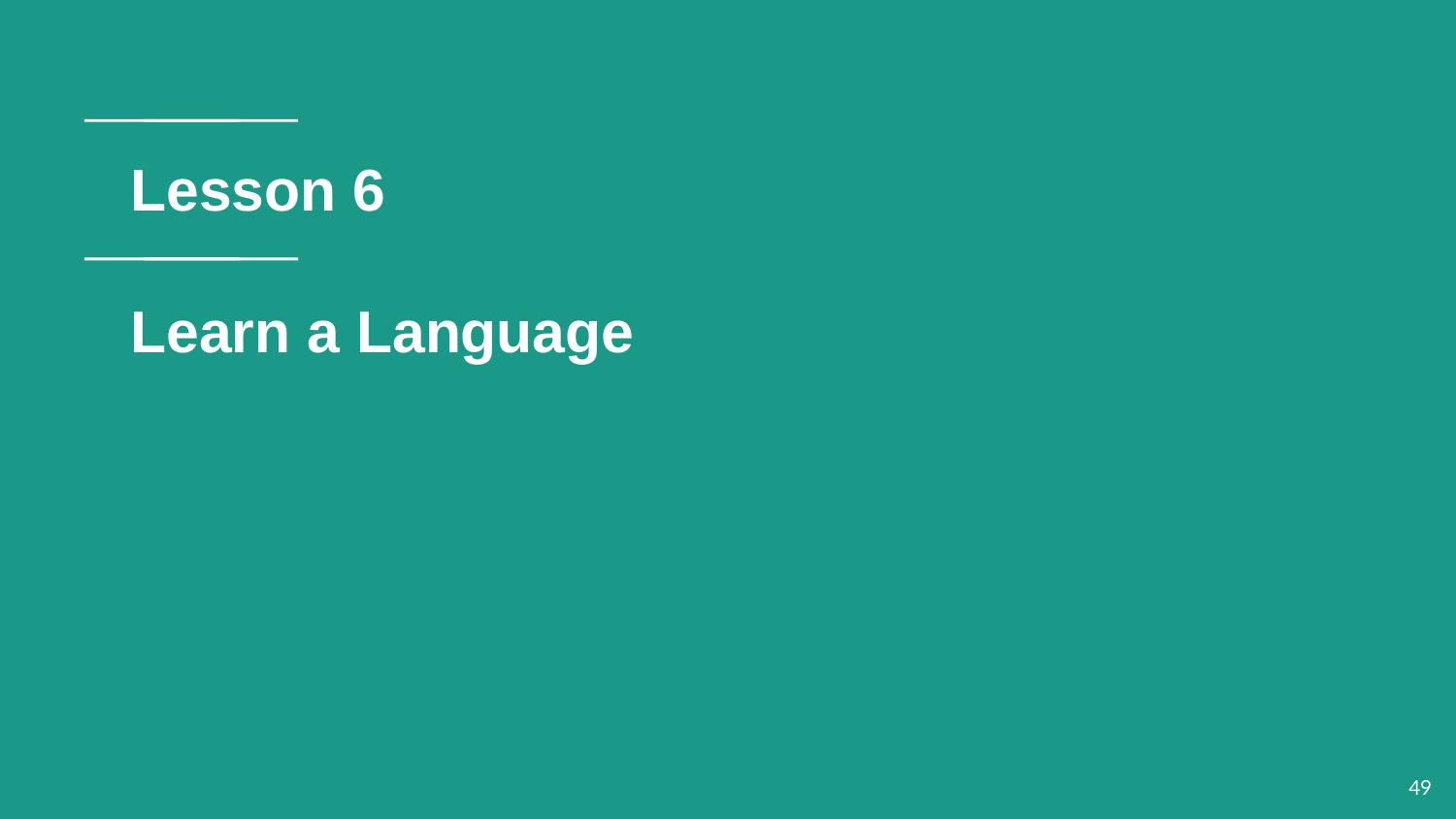

# Lesson 6 Learn a Language

49